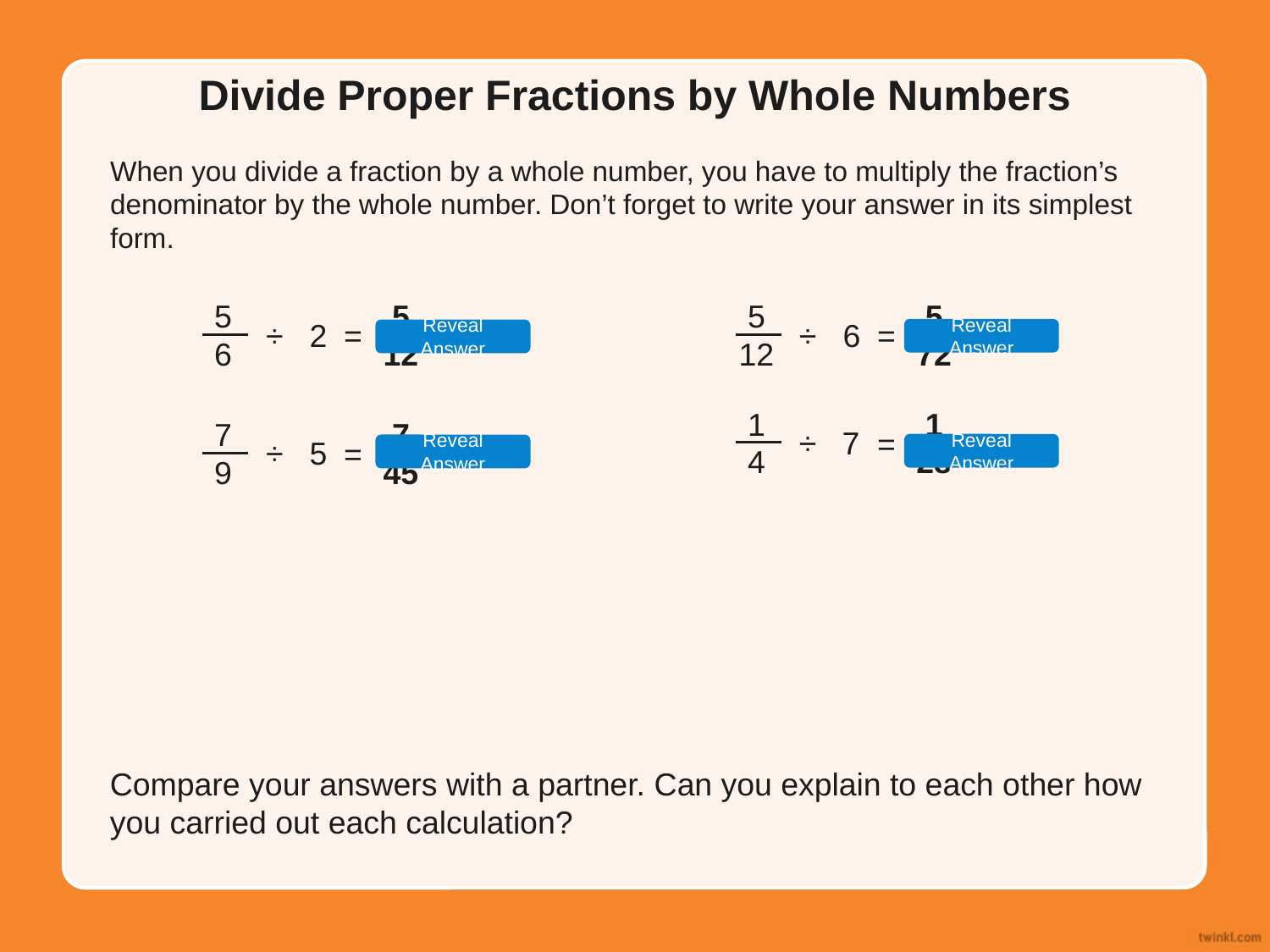

Divide Proper Fractions by Whole Numbers
When you divide a fraction by a whole number, you have to multiply the fraction’s denominator by the whole number. Don’t forget to write your answer in its simplest form.
5
6
÷
2
=
5
12
5
12
÷
6
=
5
72
Reveal Answer
Reveal Answer
1
4
÷
7
=
1
28
7
9
÷
5
=
7
45
Reveal Answer
Reveal Answer
Compare your answers with a partner. Can you explain to each other how you carried out each calculation?